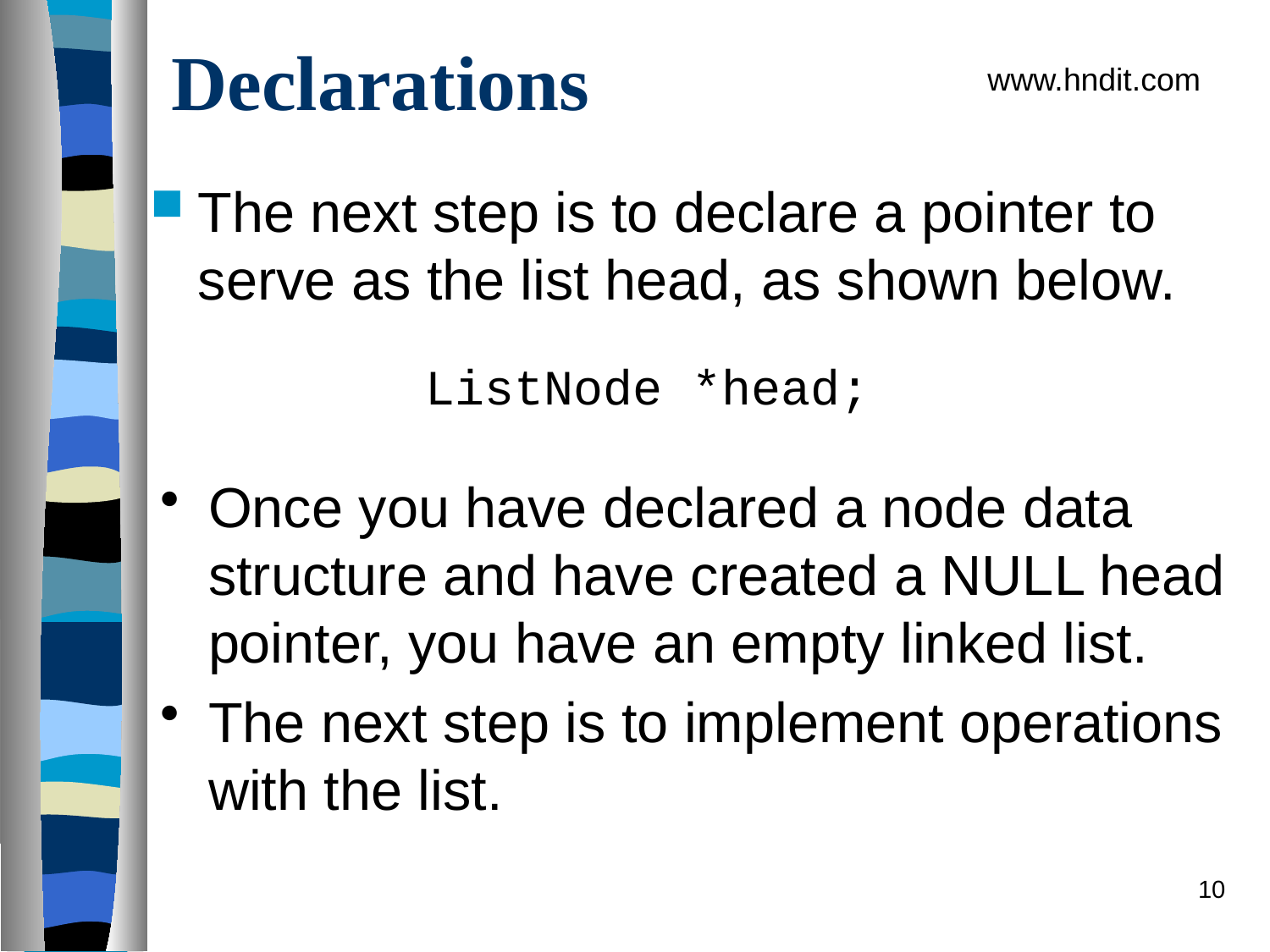

# Declarations
www.hndit.com
The next step is to declare a pointer to serve as the list head, as shown below.
		ListNode *head;
Once you have declared a node data structure and have created a NULL head pointer, you have an empty linked list.
The next step is to implement operations with the list.
10